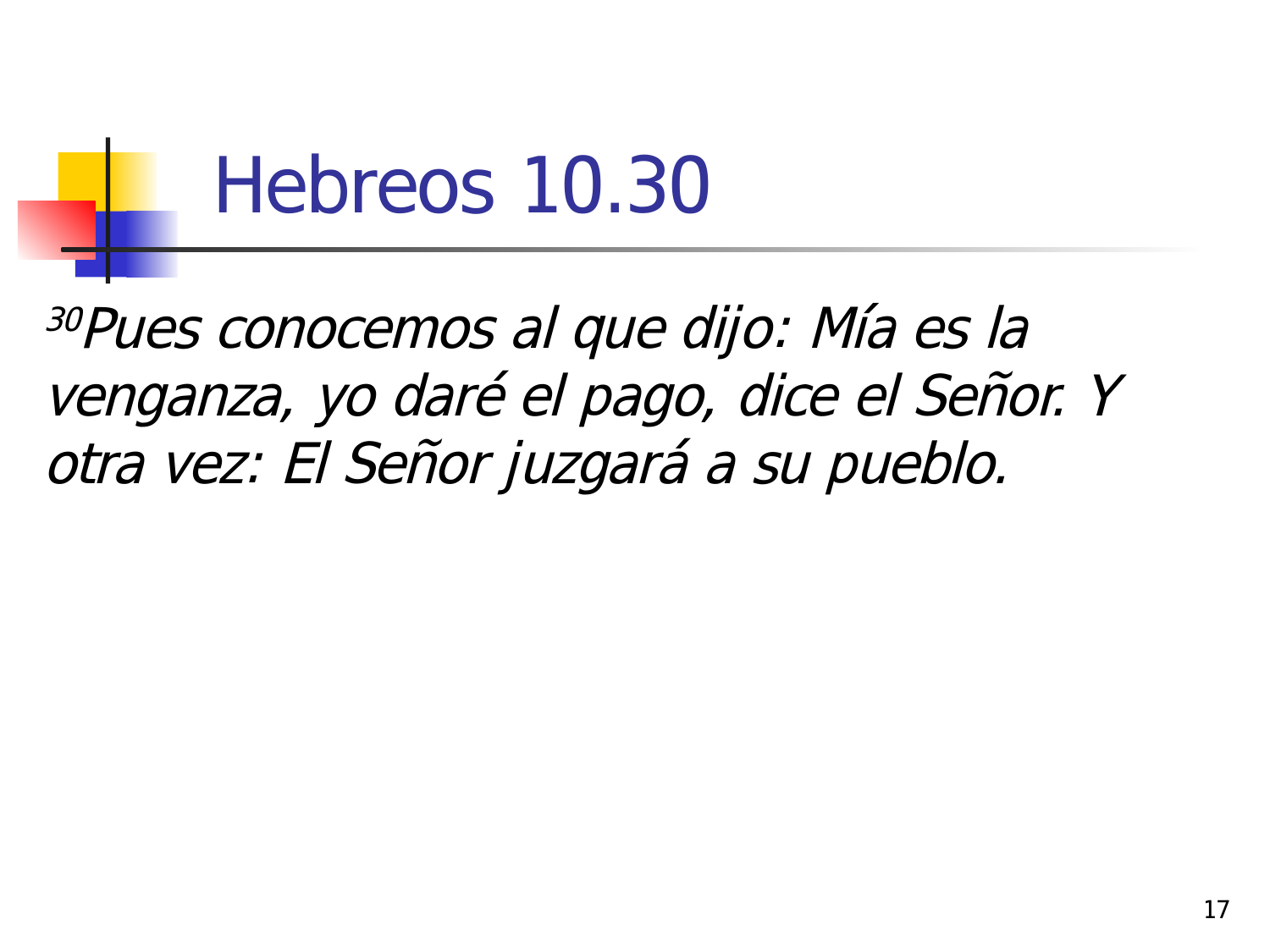

# Hebreos 10.30
30Pues conocemos al que dijo: Mía es la venganza, yo daré el pago, dice el Señor. Y otra vez: El Señor juzgará a su pueblo.
17